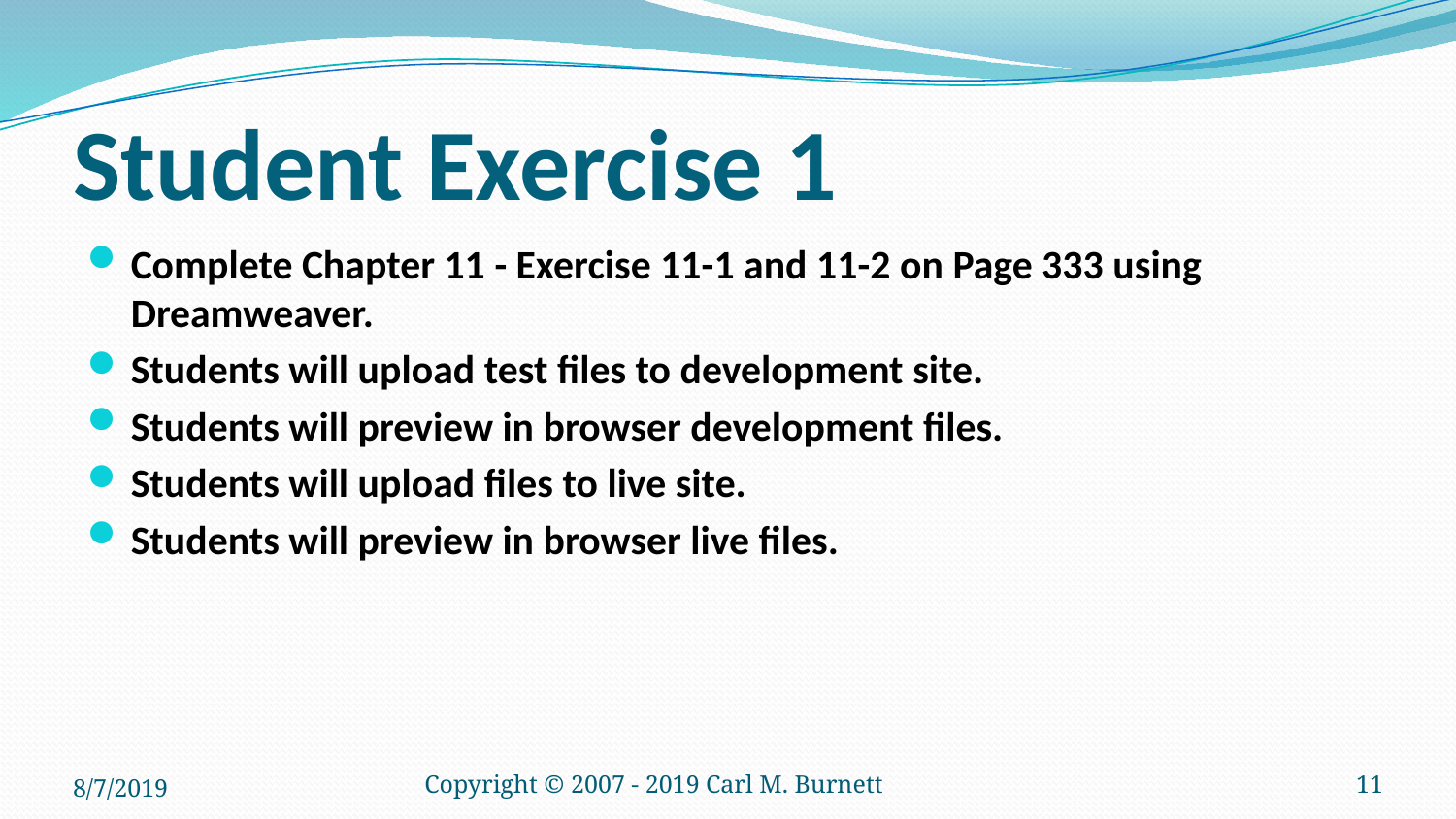

# Student Exercise 1
Complete Chapter 11 - Exercise 11-1 and 11-2 on Page 333 using Dreamweaver.
Students will upload test files to development site.
Students will preview in browser development files.
Students will upload files to live site.
Students will preview in browser live files.

8/7/2019
Copyright © 2007 - 2019 Carl M. Burnett
11